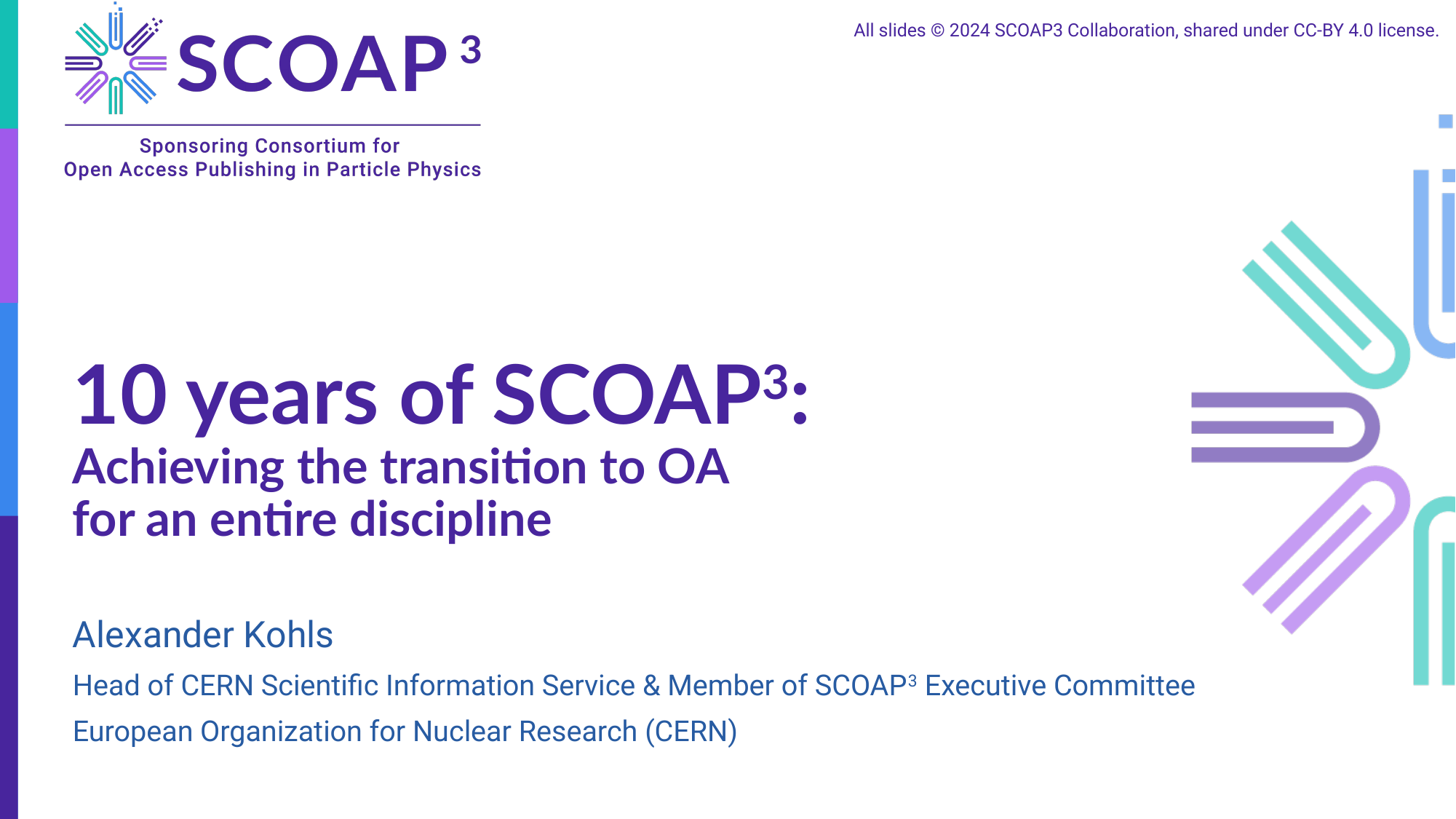

All slides © 2024 SCOAP3 Collaboration, shared under CC-BY 4.0 license.
# 10 years of SCOAP3: Achieving the transition to OA for an entire discipline

Alexander Kohls
Head of CERN Scientific Information Service & Member of SCOAP3 Executive Committee
European Organization for Nuclear Research (CERN)